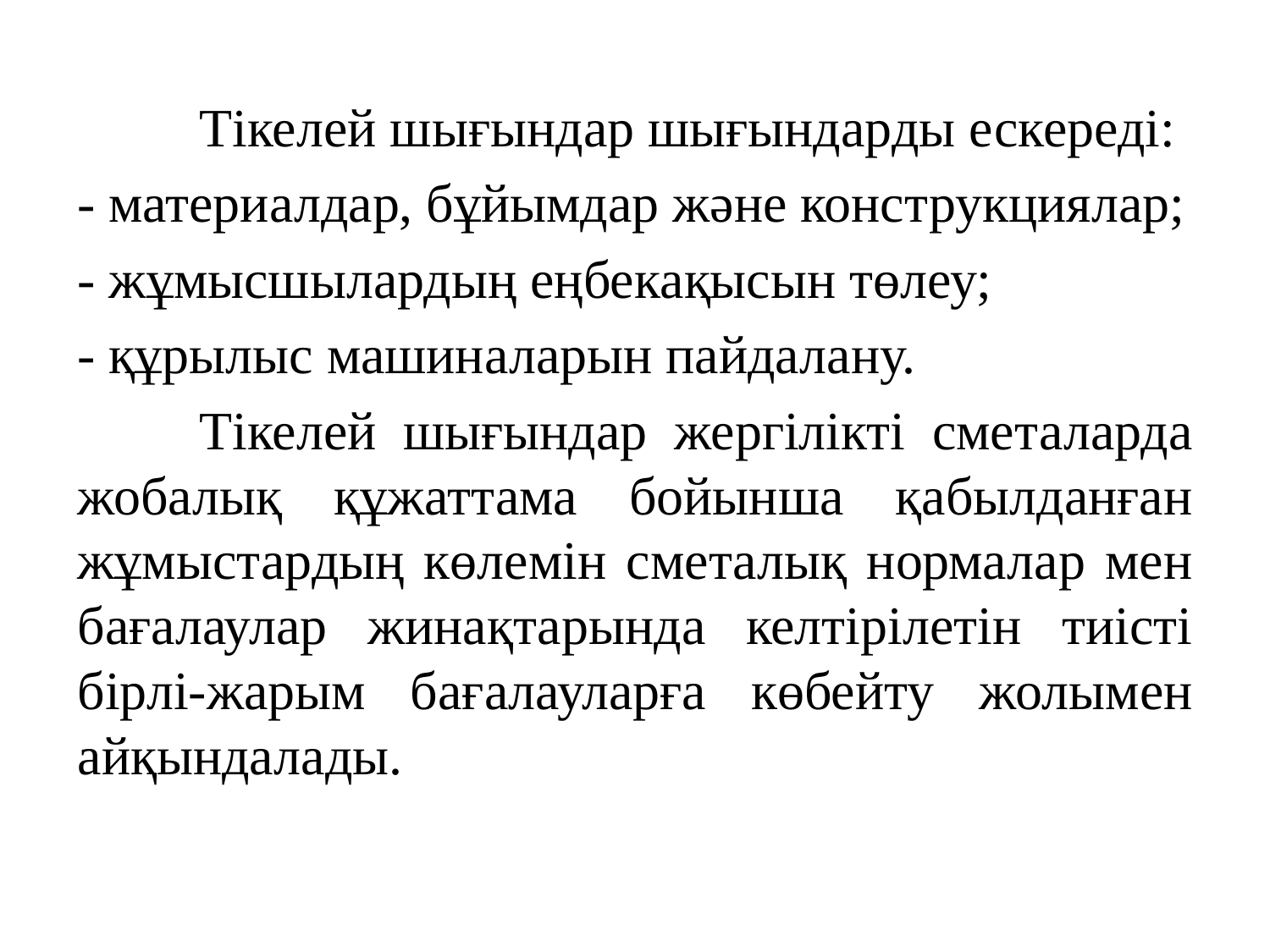

Тікелей шығындар шығындарды ескереді:
- материалдар, бұйымдар және конструкциялар;
- жұмысшылардың еңбекақысын төлеу;
- құрылыс машиналарын пайдалану.
	Тікелей шығындар жергілікті сметаларда жобалық құжаттама бойынша қабылданған жұмыстардың көлемін сметалық нормалар мен бағалаулар жинақтарында келтірілетін тиісті бірлі-жарым бағалауларға көбейту жолымен айқындалады.